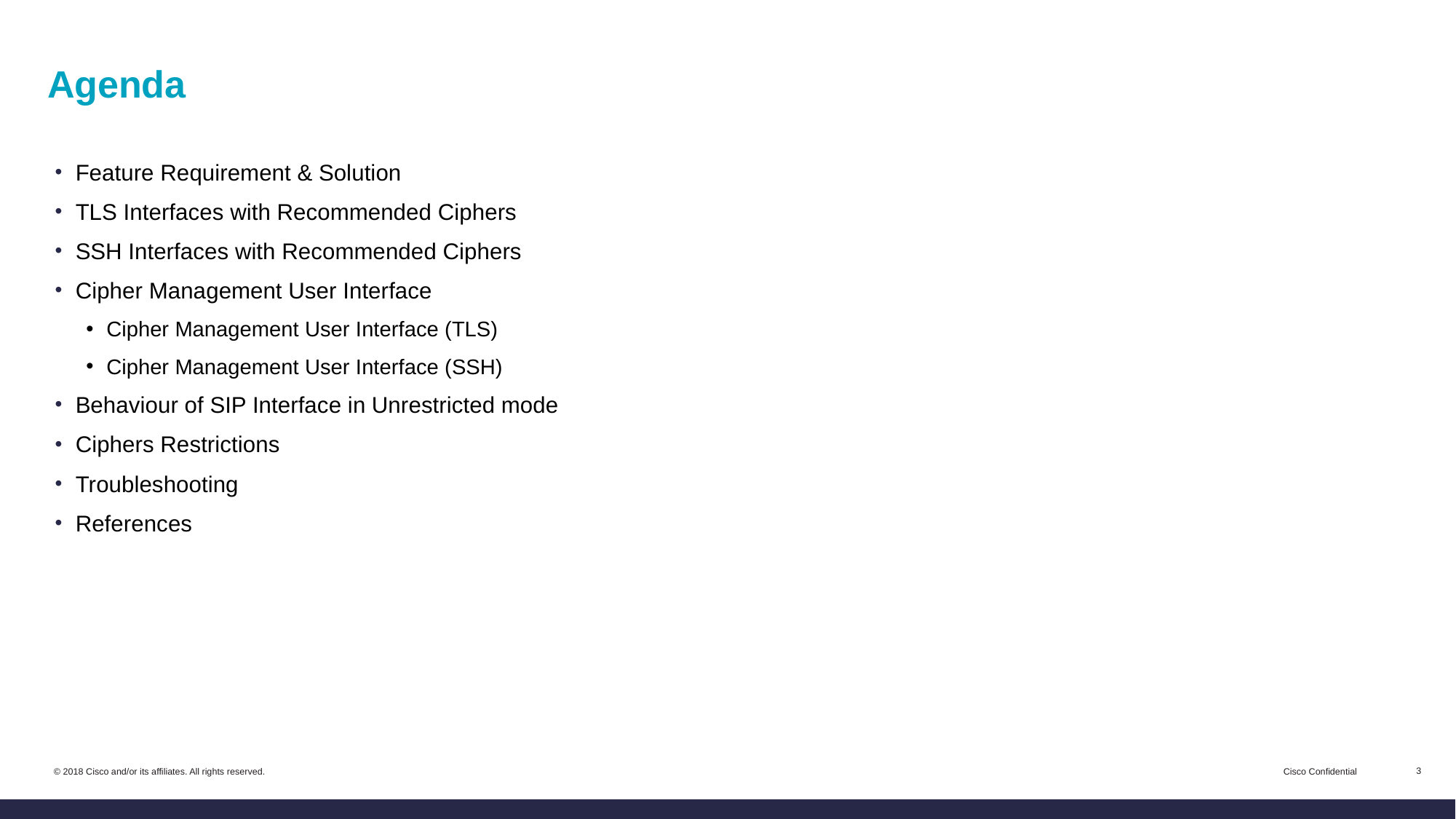

# Agenda
Feature Requirement & Solution
TLS Interfaces with Recommended Ciphers
SSH Interfaces with Recommended Ciphers
Cipher Management User Interface
Cipher Management User Interface (TLS)
Cipher Management User Interface (SSH)
Behaviour of SIP Interface in Unrestricted mode
Ciphers Restrictions
Troubleshooting
References